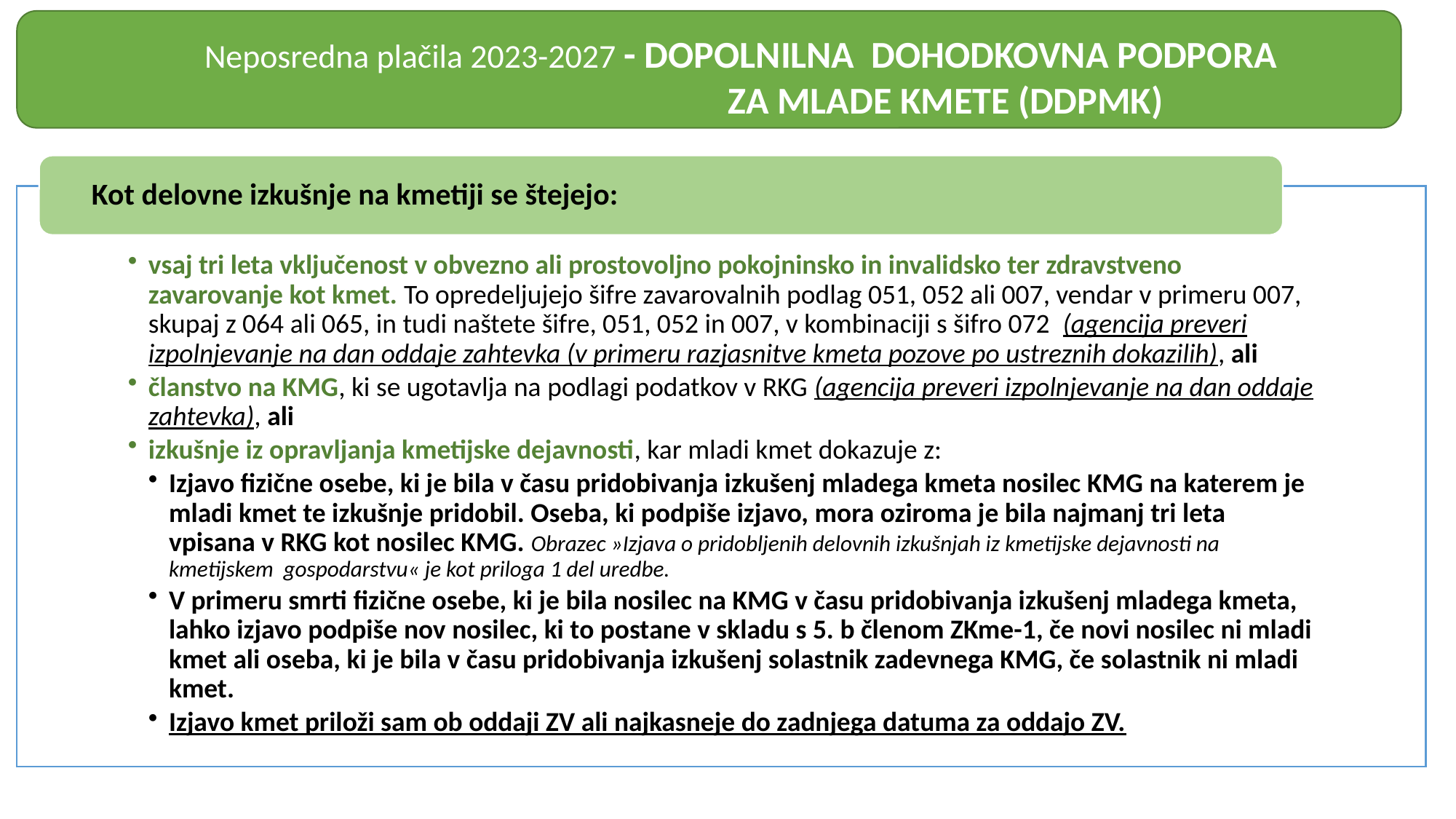

Neposredna plačila 2023-2027 - DOPOLNILNA  DOHODKOVNA PODPORA
                                               ZA MLADE KMETE (DDPMK)
vsaj tri leta vključenost v obvezno ali prostovoljno pokojninsko in invalidsko ter zdravstveno zavarovanje kot kmet. To opredeljujejo šifre zavarovalnih podlag 051, 052 ali 007, vendar v primeru 007, skupaj z 064 ali 065, in tudi naštete šifre, 051, 052 in 007, v kombinaciji s šifro 072  (agencija preveri izpolnjevanje na dan oddaje zahtevka (v primeru razjasnitve kmeta pozove po ustreznih dokazilih), ali
članstvo na KMG, ki se ugotavlja na podlagi podatkov v RKG (agencija preveri izpolnjevanje na dan oddaje zahtevka), ali
izkušnje iz opravljanja kmetijske dejavnosti, kar mladi kmet dokazuje z:
Izjavo fizične osebe, ki je bila v času pridobivanja izkušenj mladega kmeta nosilec KMG na katerem je mladi kmet te izkušnje pridobil. Oseba, ki podpiše izjavo, mora oziroma je bila najmanj tri leta vpisana v RKG kot nosilec KMG. Obrazec »Izjava o pridobljenih delovnih izkušnjah iz kmetijske dejavnosti na kmetijskem  gospodarstvu« je kot priloga 1 del uredbe.
V primeru smrti fizične osebe, ki je bila nosilec na KMG v času pridobivanja izkušenj mladega kmeta, lahko izjavo podpiše nov nosilec, ki to postane v skladu s 5. b členom ZKme-1, če novi nosilec ni mladi kmet ali oseba, ki je bila v času pridobivanja izkušenj solastnik zadevnega KMG, če solastnik ni mladi kmet.
Izjavo kmet priloži sam ob oddaji ZV ali najkasneje do zadnjega datuma za oddajo ZV.
 Kot delovne izkušnje na kmetiji se štejejo: